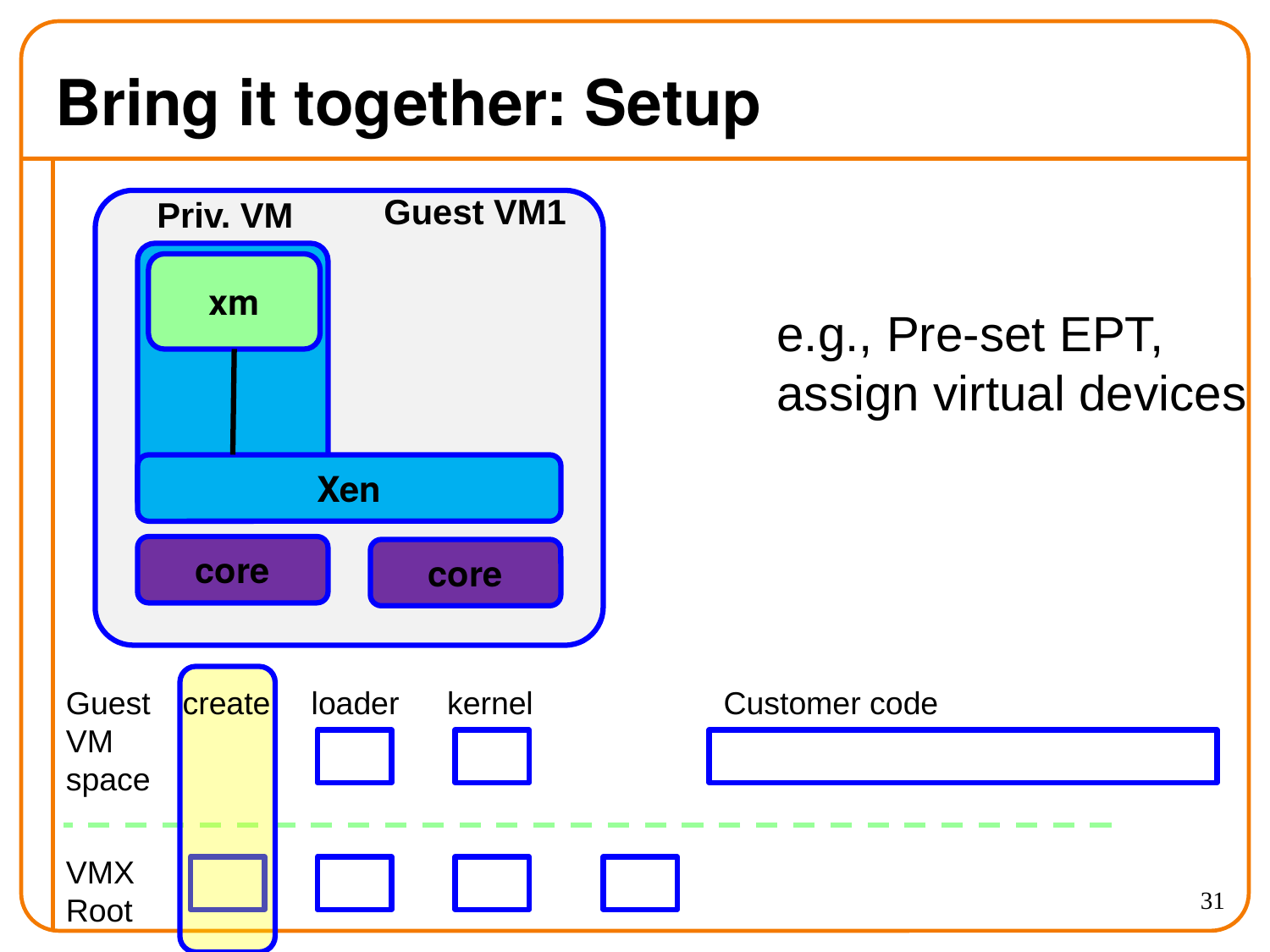

# Bring it together: Setup

Guest VM1
Priv. VM

xm
e.g., Pre-set EPT,
assign virtual devices
Xen
core
core

Guest
VM
space
create
loader
kernel
Customer code

VMX
Root

31